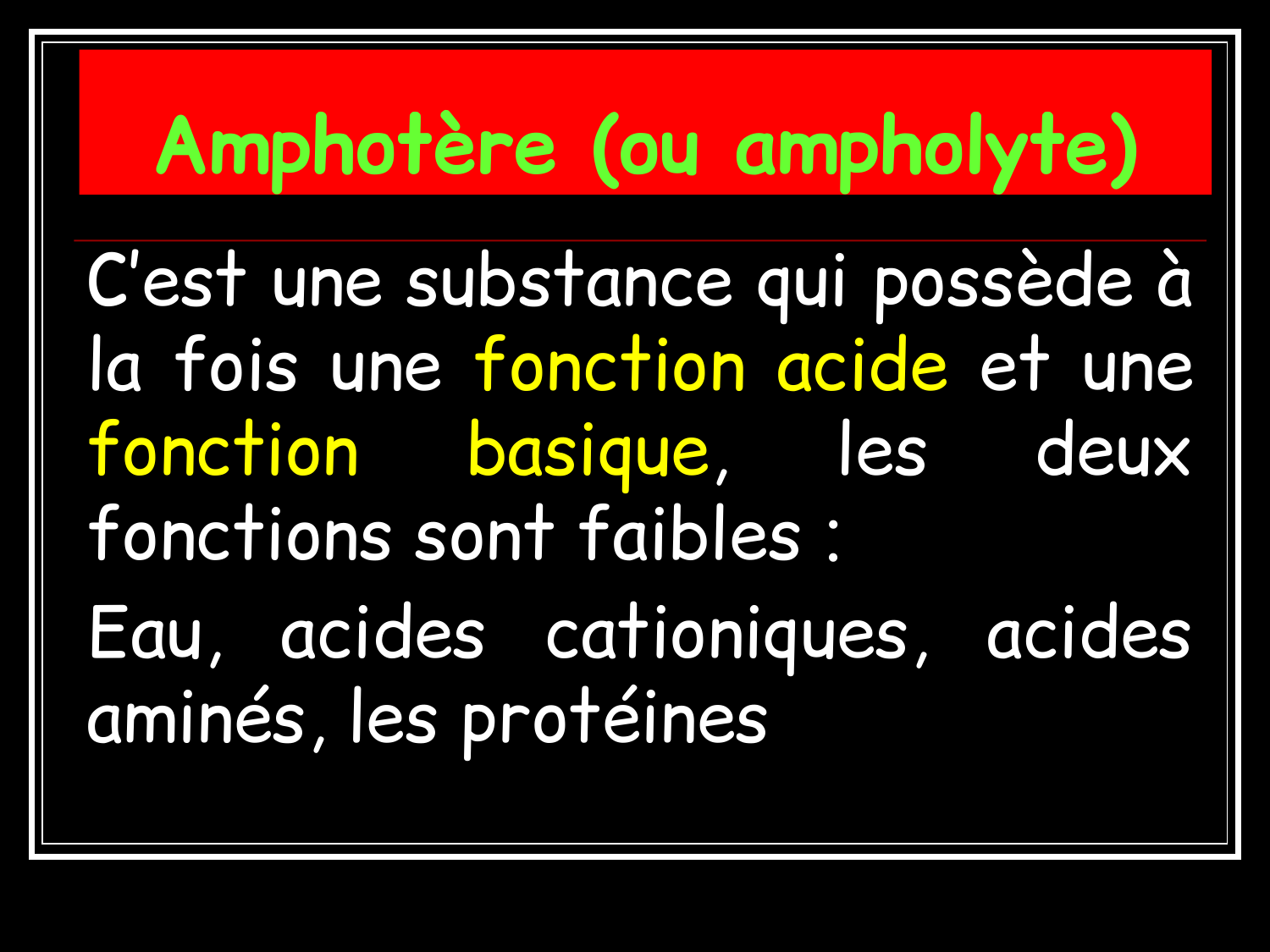

# Amphotère (ou ampholyte)
C’est une substance qui possède à la fois une fonction acide et une fonction basique, les deux fonctions sont faibles :
Eau, acides cationiques, acides aminés, les protéines